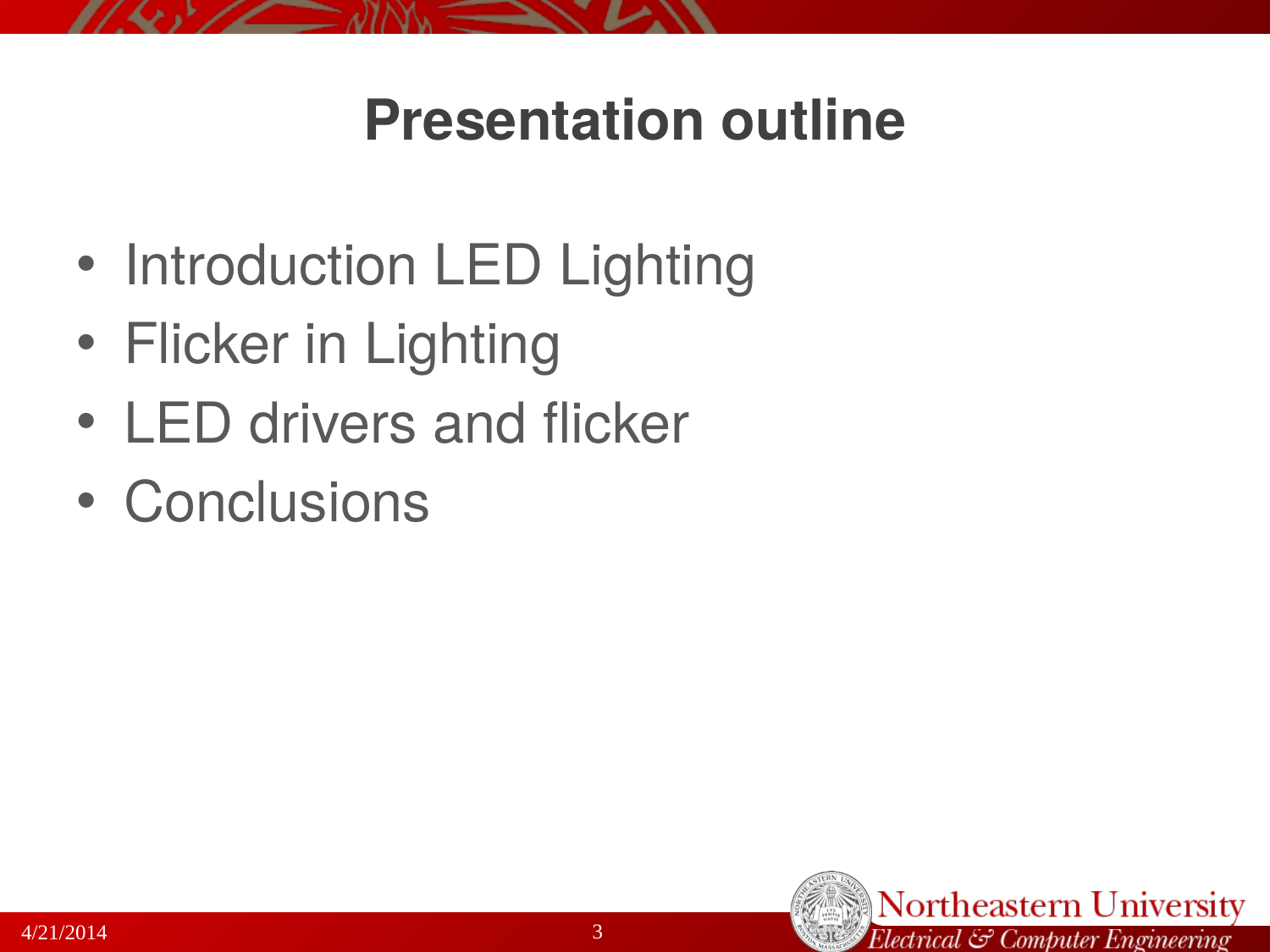

# Presentation outline
Introduction LED Lighting
Flicker in Lighting
LED drivers and flicker
Conclusions
3
4/21/2014